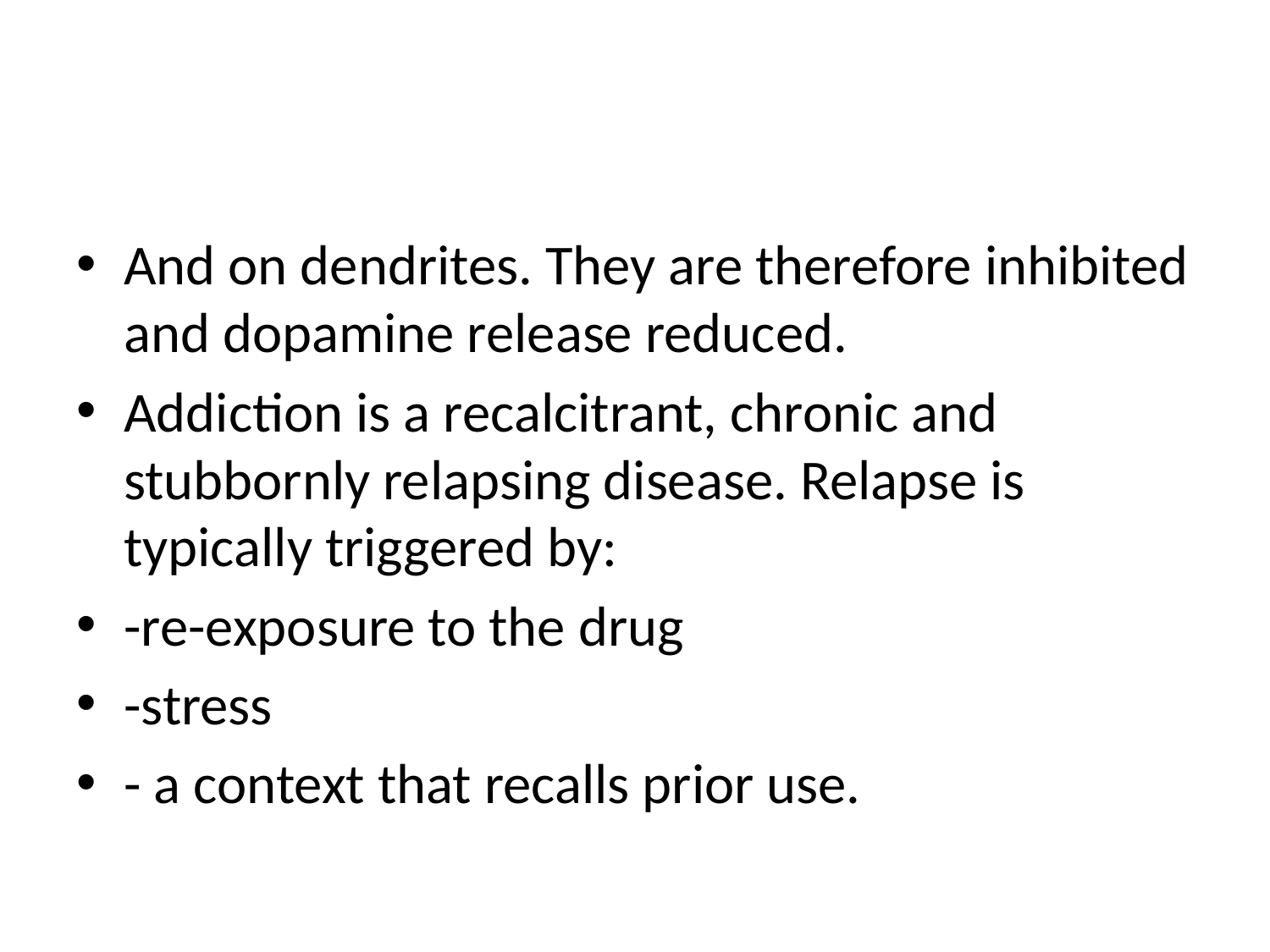

#
And on dendrites. They are therefore inhibited and dopamine release reduced.
Addiction is a recalcitrant, chronic and stubbornly relapsing disease. Relapse is typically triggered by:
-re-exposure to the drug
-stress
- a context that recalls prior use.